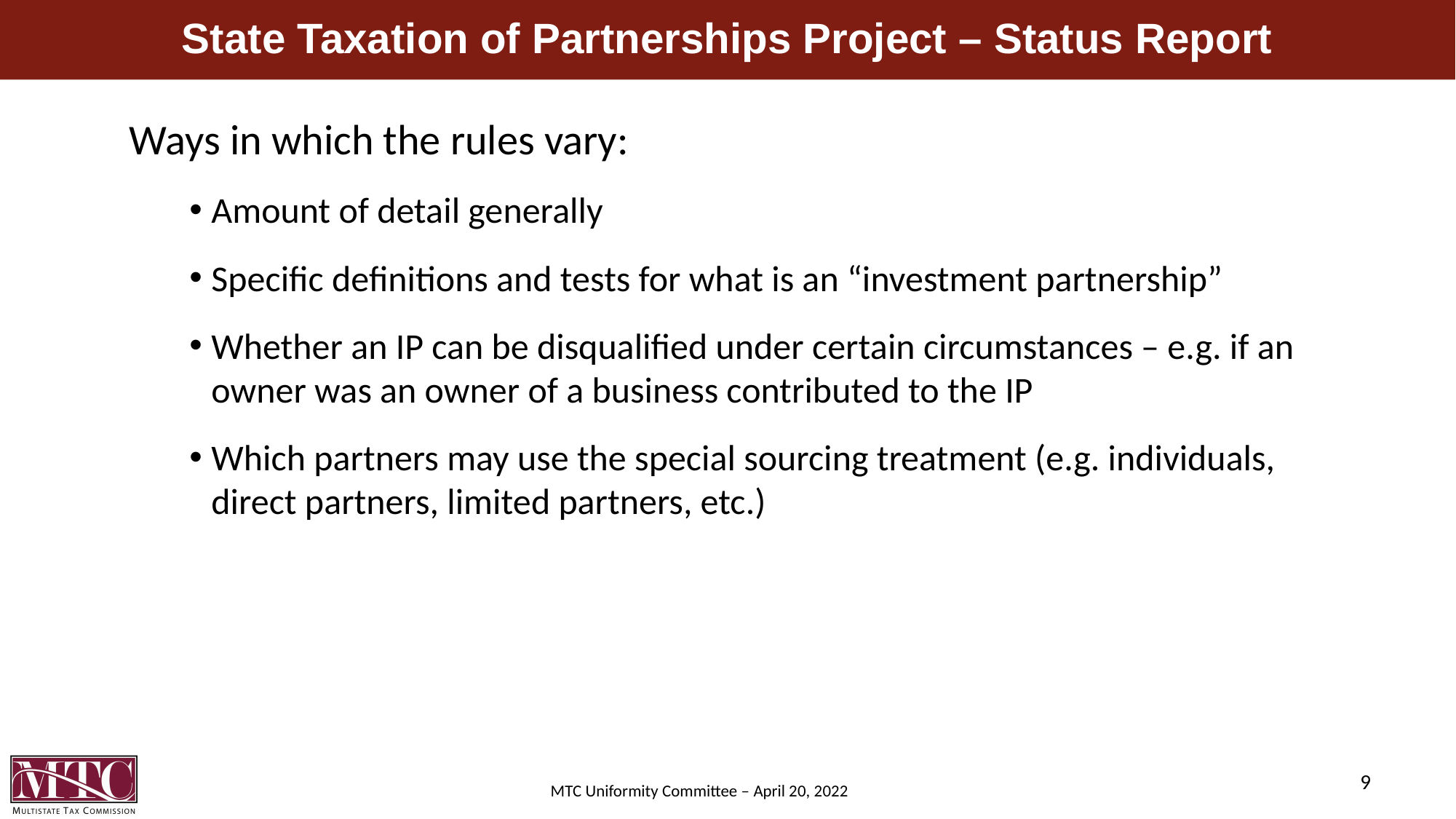

# State Taxation of Partnerships Project – Status Report
Ways in which the rules vary:
Amount of detail generally
Specific definitions and tests for what is an “investment partnership”
Whether an IP can be disqualified under certain circumstances – e.g. if an owner was an owner of a business contributed to the IP
Which partners may use the special sourcing treatment (e.g. individuals, direct partners, limited partners, etc.)

9